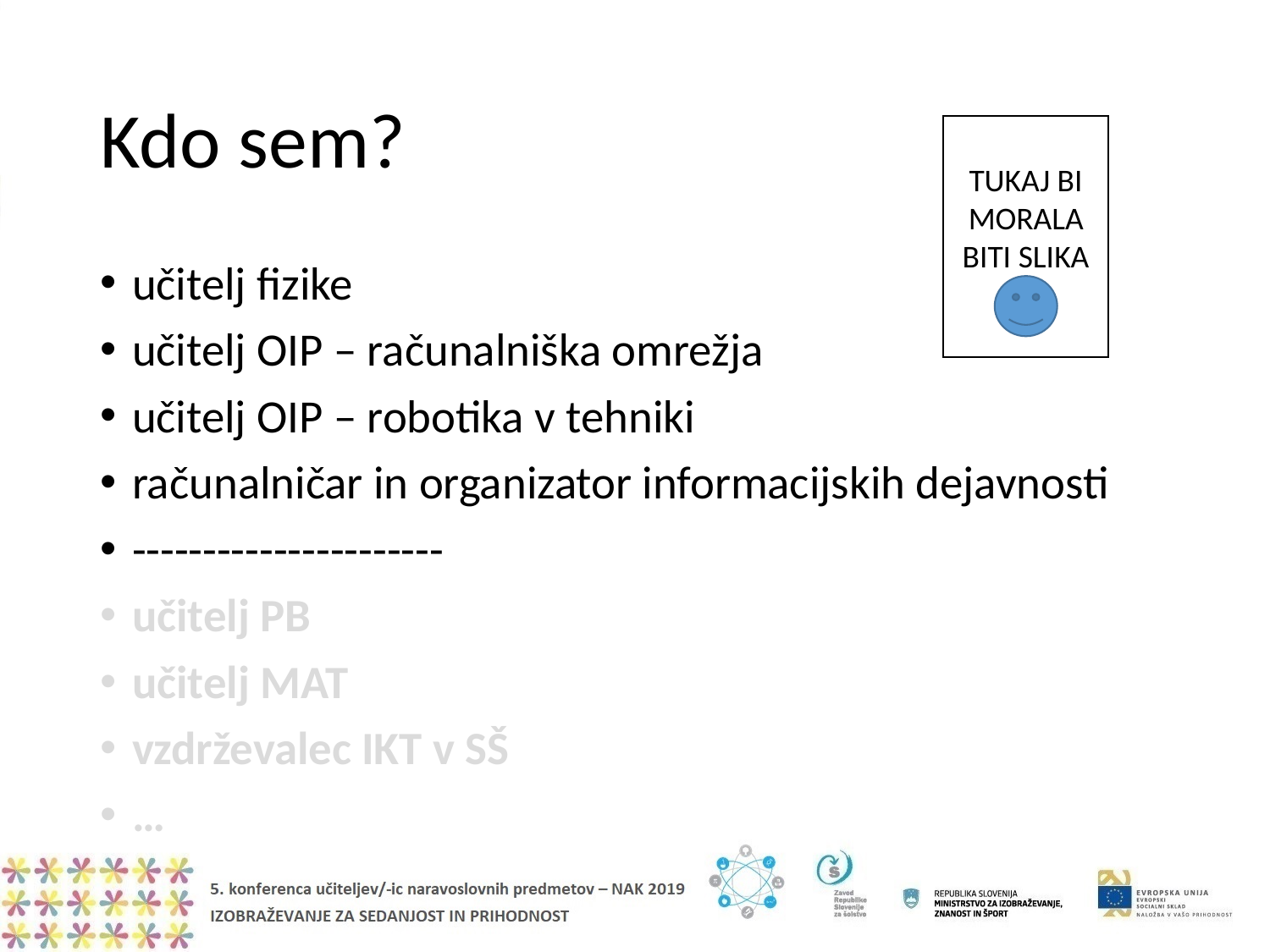

# Kdo sem?

TUKAJ BI MORALA BITI SLIKA

učitelj fizike
učitelj OIP – računalniška omrežja
učitelj OIP – robotika v tehniki
računalničar in organizator informacijskih dejavnosti
----------------------
učitelj PB
učitelj MAT
vzdrževalec IKT v SŠ
…